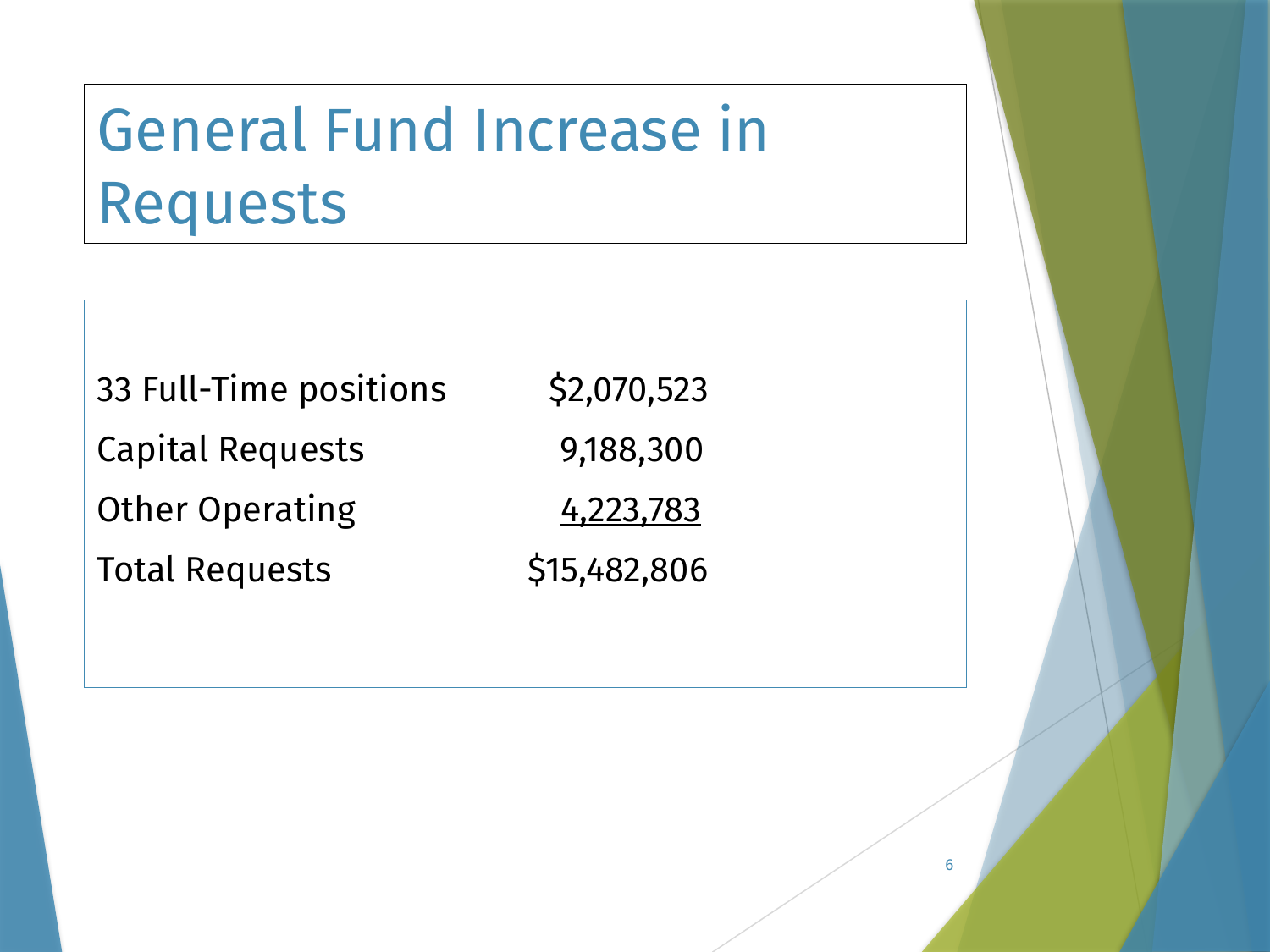

# General Fund Increase in Requests

33 Full-Time positions           $2,070,523
Capital Requests                     9,188,300
Other Operating                      4,223,783
Total Requests                     $15,482,806
6